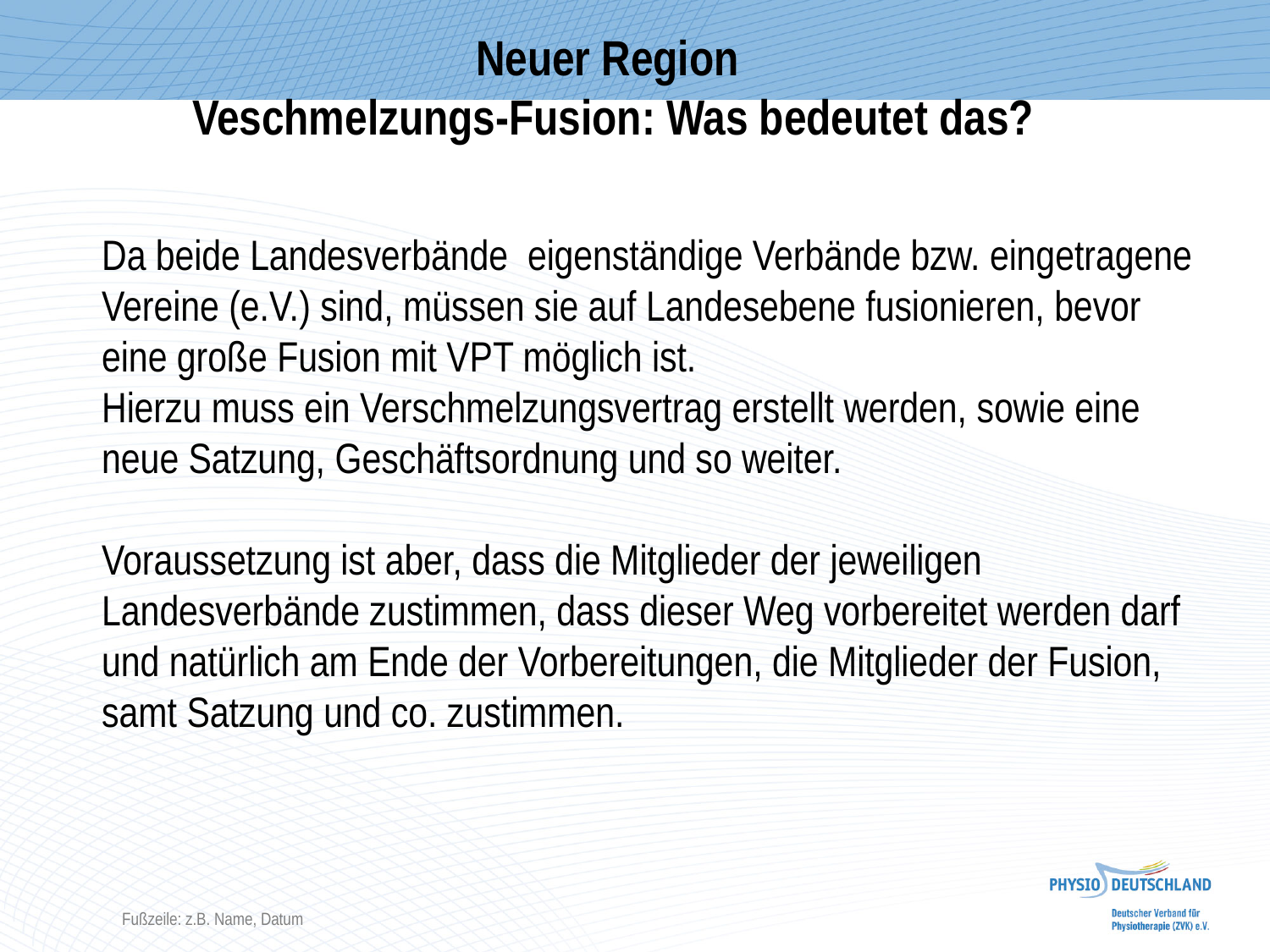

Neuer Region
Veschmelzungs-Fusion: Was bedeutet das?
Da beide Landesverbände  eigenständige Verbände bzw. eingetragene Vereine (e.V.) sind, müssen sie auf Landesebene fusionieren, bevor eine große Fusion mit VPT möglich ist.
Hierzu muss ein Verschmelzungsvertrag erstellt werden, sowie eine neue Satzung, Geschäftsordnung und so weiter.

Voraussetzung ist aber, dass die Mitglieder der jeweiligen Landesverbände zustimmen, dass dieser Weg vorbereitet werden darf und natürlich am Ende der Vorbereitungen, die Mitglieder der Fusion, samt Satzung und co. zustimmen.
Fußzeile: z.B. Name, Datum